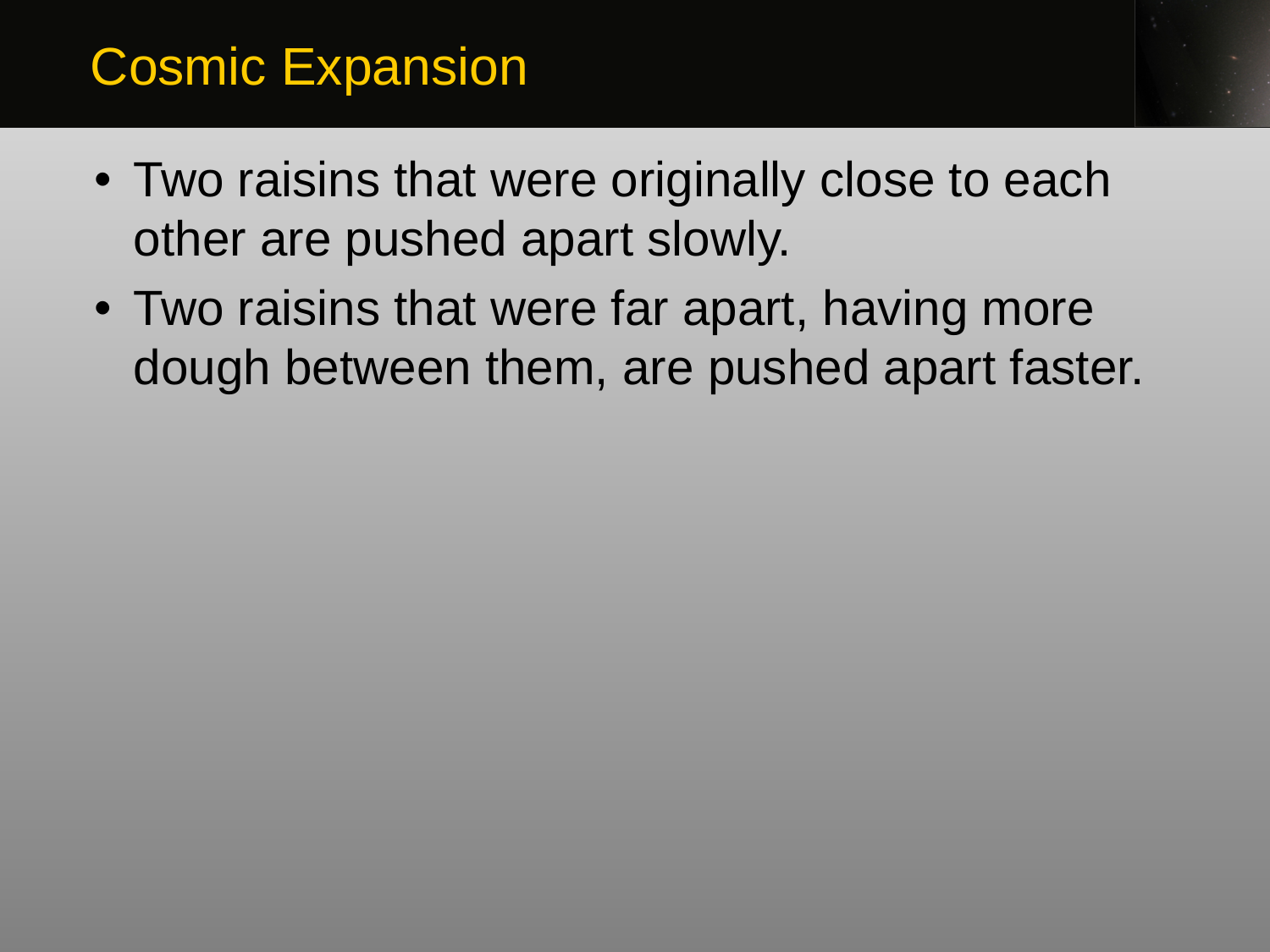

Cosmic Expansion
Two raisins that were originally close to each other are pushed apart slowly.
Two raisins that were far apart, having more dough between them, are pushed apart faster.